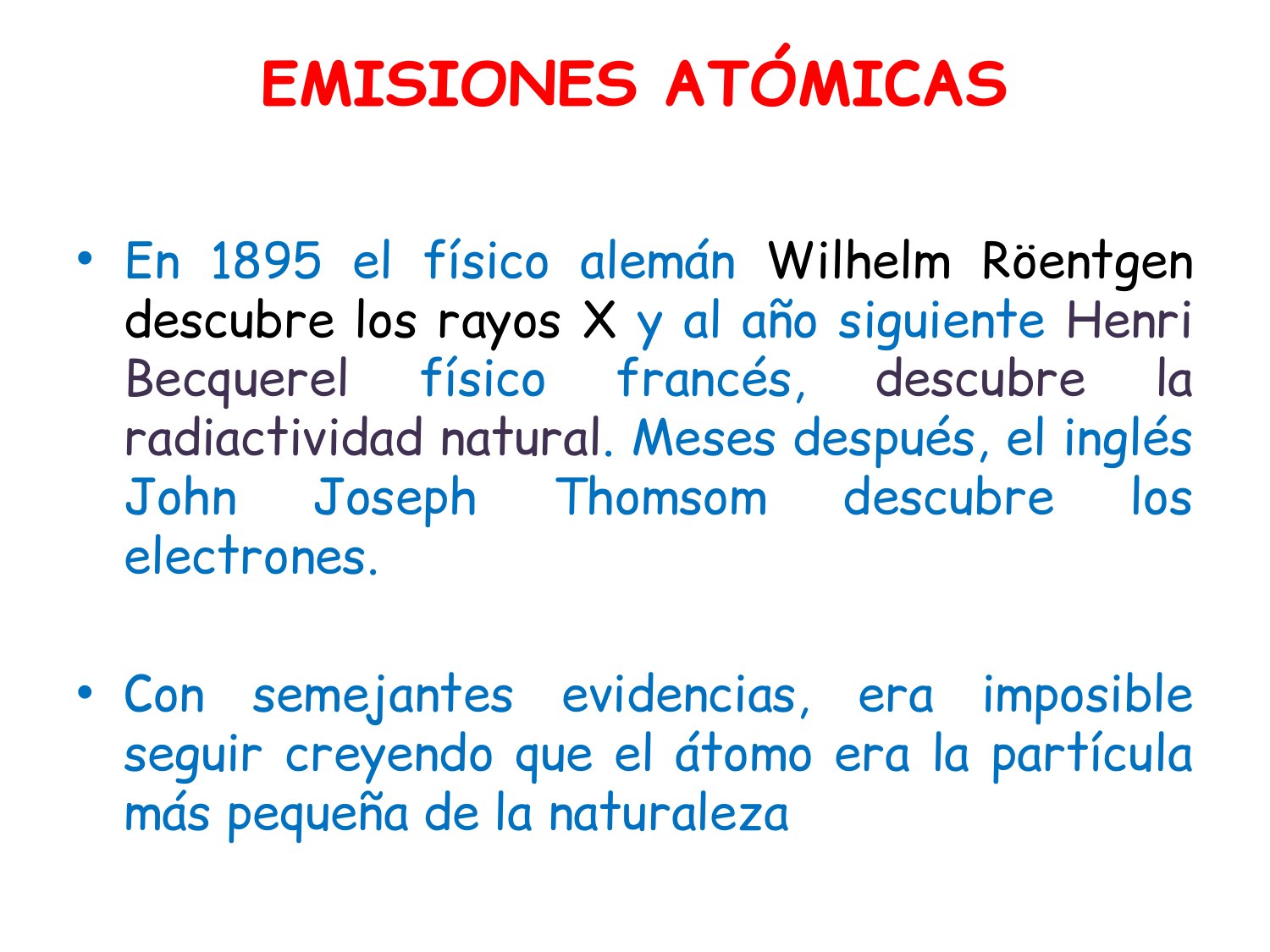

# EMISIONES ATÓMICAS
En 1895 el físico alemán Wilhelm Röentgen descubre los rayos X y al año siguiente Henri Becquerel físico francés, descubre la radiactividad natural. Meses después, el inglés John Joseph Thomsom descubre los electrones.

Con semejantes evidencias, era imposible seguir creyendo que el átomo era la partícula más pequeña de la naturaleza